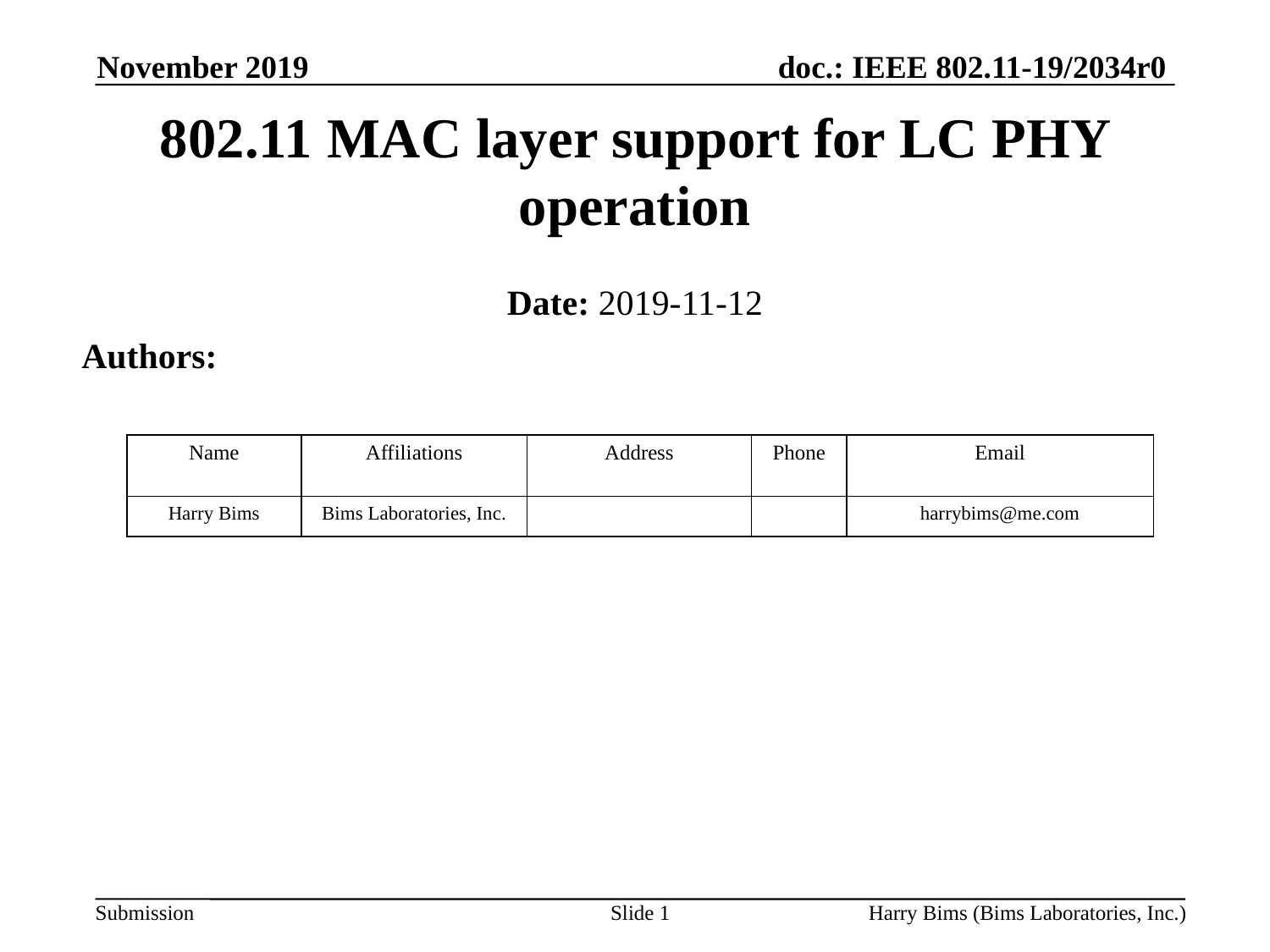

November 2019
# 802.11 MAC layer support for LC PHY operation
Date: 2019-11-12
Authors:
| Name | Affiliations | Address | Phone | Email |
| --- | --- | --- | --- | --- |
| Harry Bims | Bims Laboratories, Inc. |  |  | harrybims@me.com |
Slide 1
Harry Bims (Bims Laboratories, Inc.)